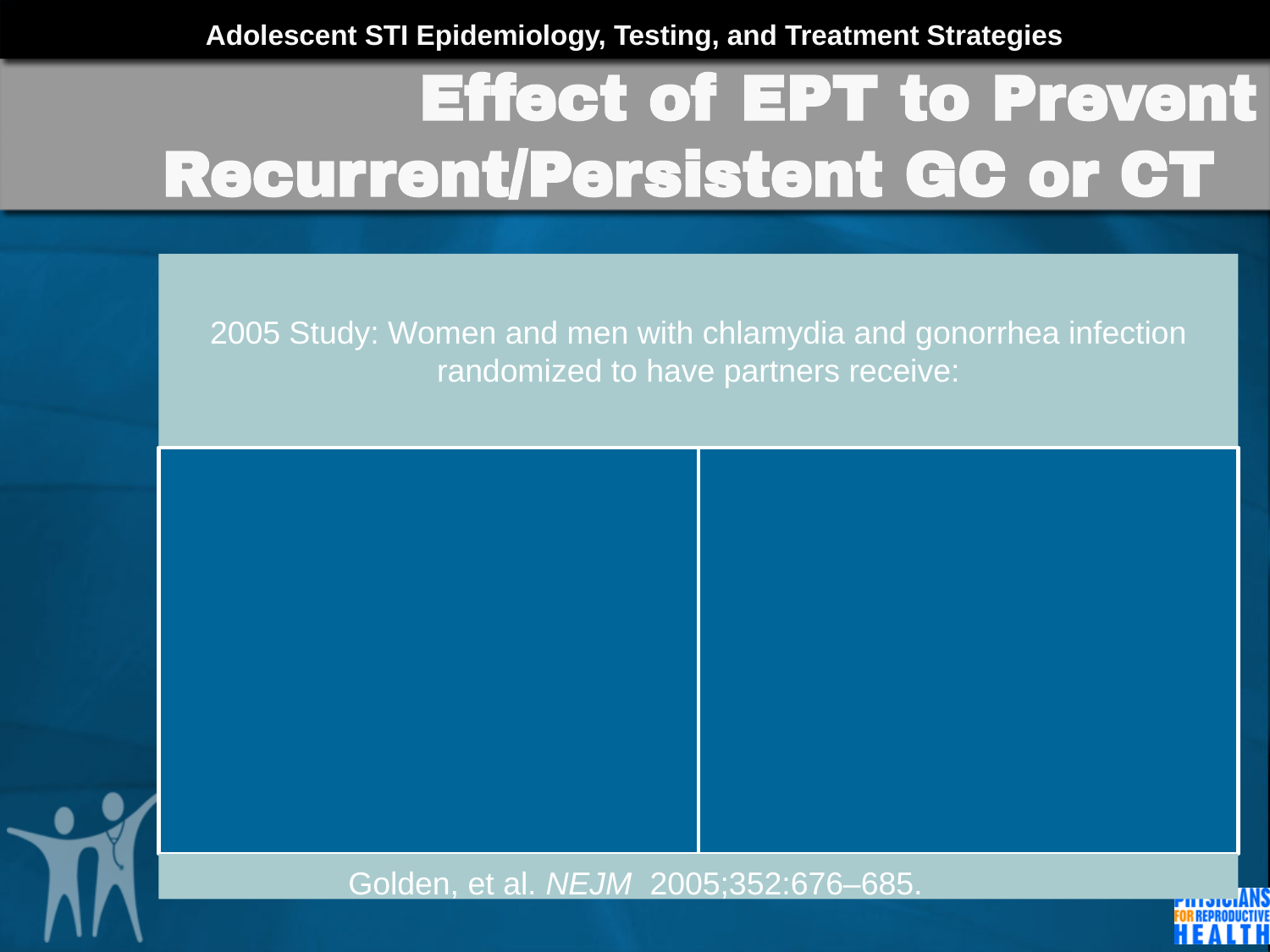

# Effect of EPT to Prevent Recurrent/Persistent GC or CT
2005 Study: Women and men with chlamydia and gonorrhea infection randomized to have partners receive:
Golden, et al. NEJM  2005;352:676–685.